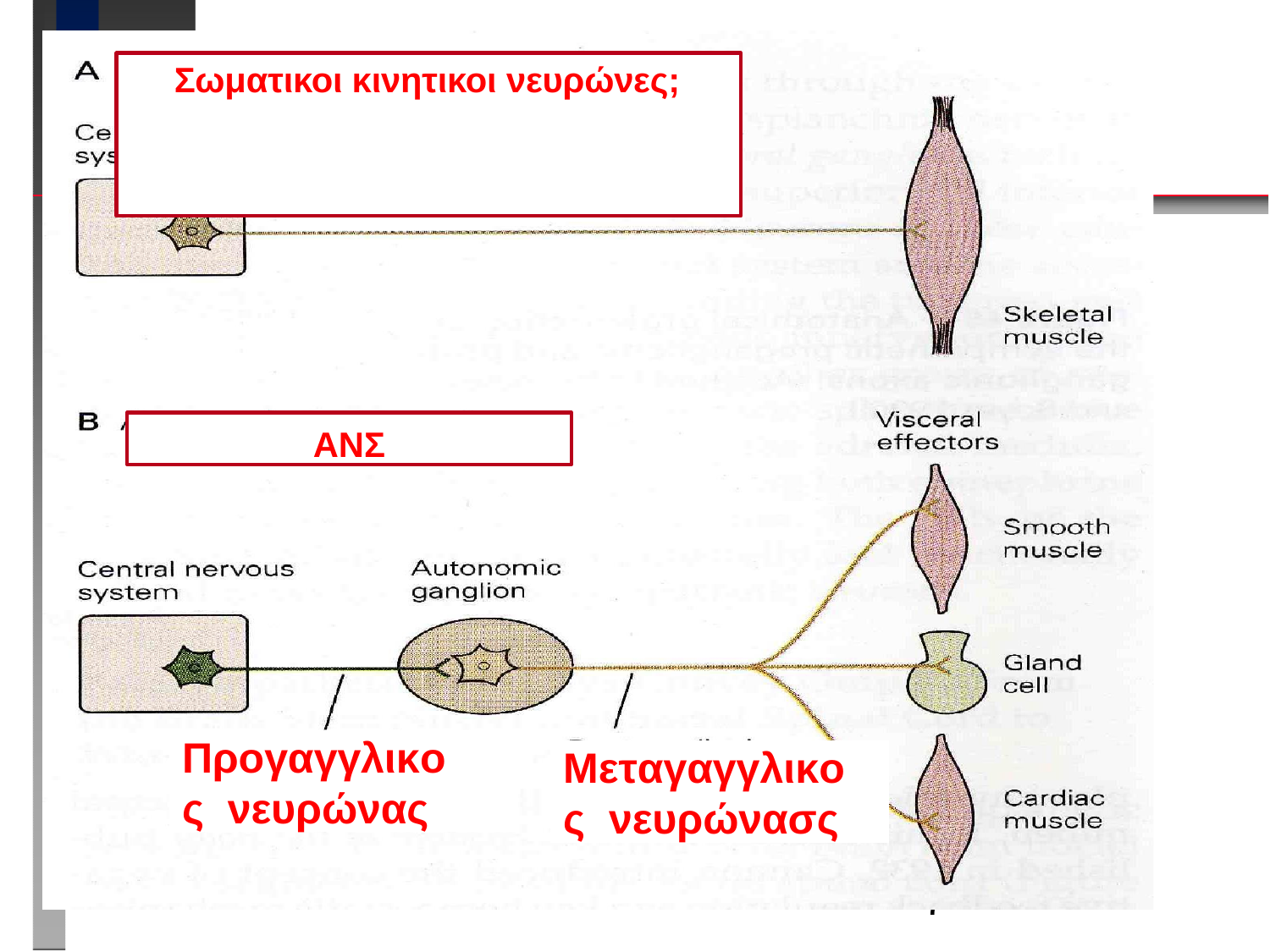

# Σωματικοι κινητικοι νευρώνες;

ΑΝΣ
Προγαγγλικος  νευρώνας
Μεταγαγγλικος  νευρώνασς
7